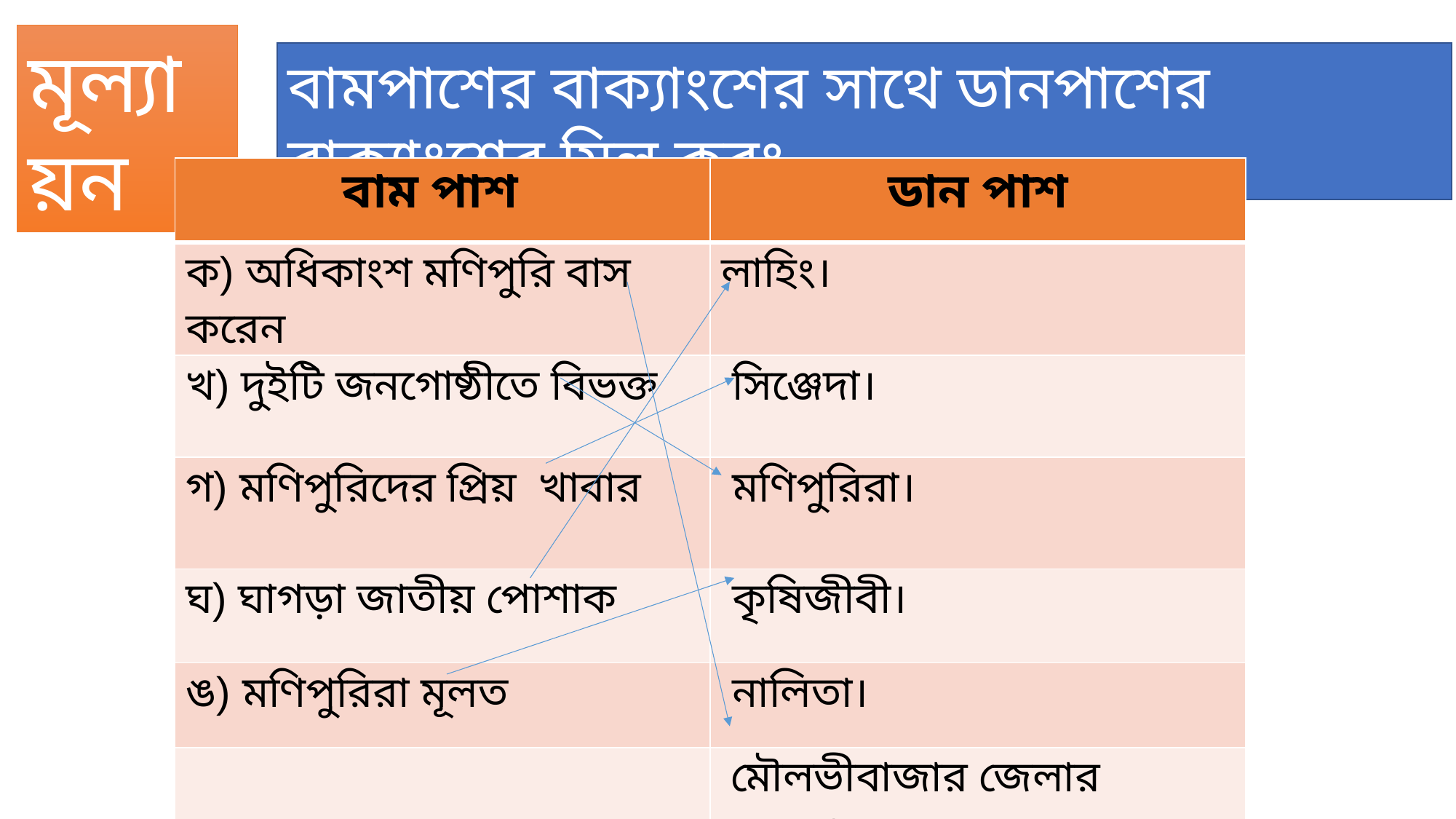

মূল্যায়ন
বামপাশের বাক্যাংশের সাথে ডানপাশের বাক্যাংশের মিল করঃ
| বাম পাশ | ডান পাশ |
| --- | --- |
| ক) অধিকাংশ মণিপুরি বাস করেন | লাহিং। |
| খ) দুইটি জনগোষ্ঠীতে বিভক্ত | সিঞ্জেদা। |
| গ) মণিপুরিদের প্রিয় খাবার | মণিপুরিরা। |
| ঘ) ঘাগড়া জাতীয় পোশাক | কৃষিজীবী। |
| ঙ) মণিপুরিরা মূলত | নালিতা। |
|  | মৌলভীবাজার জেলার কমলগঞ্জে। |